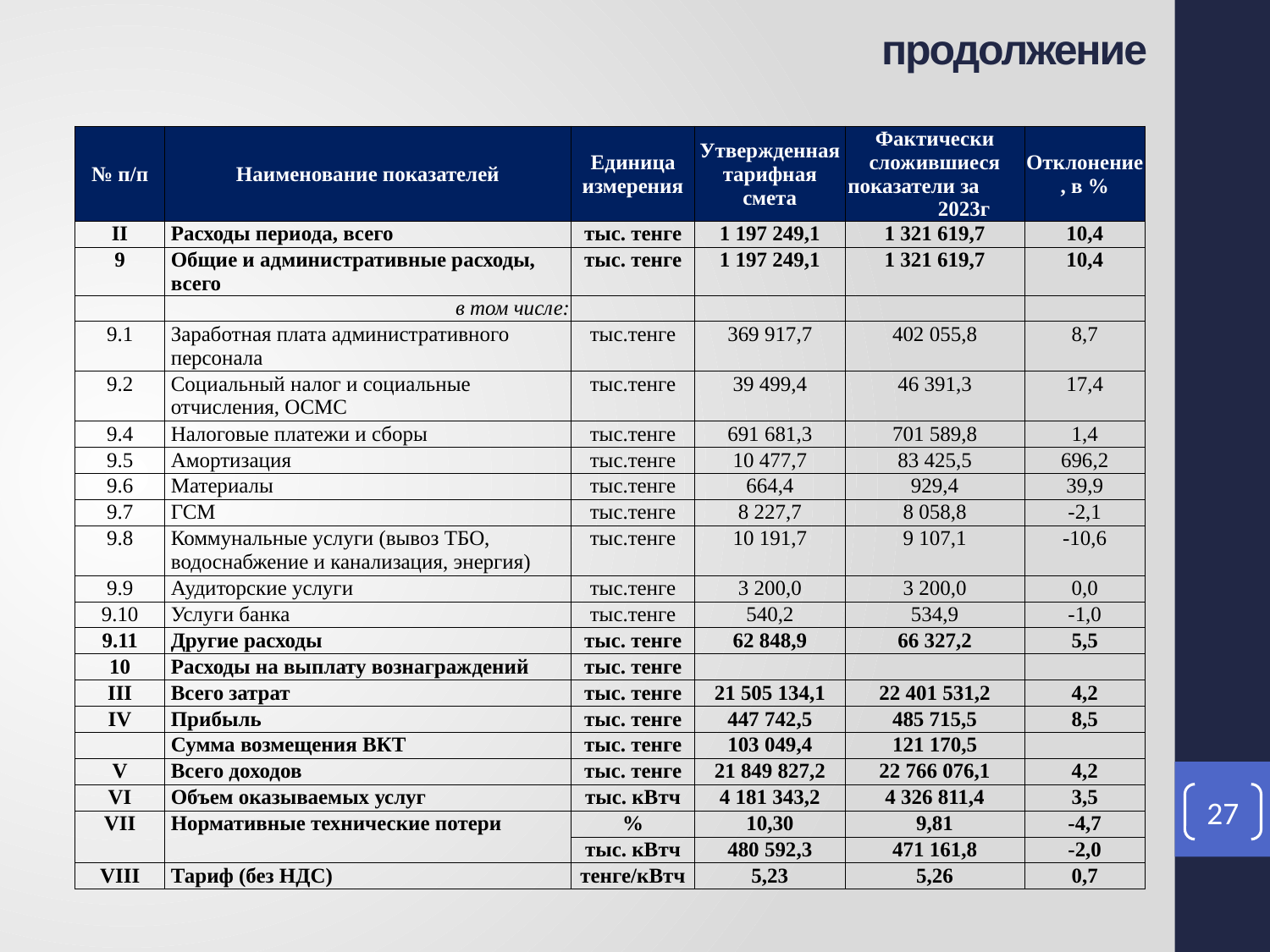

продолжение
| № п/п | Наименование показателей | Единица измерения | Утвержденная тарифная смета | Фактически сложившиеся показатели за 2023г | Отклонение, в % |
| --- | --- | --- | --- | --- | --- |
| II | Расходы периода, всего | тыс. тенге | 1 197 249,1 | 1 321 619,7 | 10,4 |
| 9 | Общие и административные расходы, всего | тыс. тенге | 1 197 249,1 | 1 321 619,7 | 10,4 |
|  | в том числе: |  |  |  |  |
| 9.1 | Заработная плата административного персонала | тыс.тенге | 369 917,7 | 402 055,8 | 8,7 |
| 9.2 | Социальный налог и социальные отчисления, ОСМС | тыс.тенге | 39 499,4 | 46 391,3 | 17,4 |
| 9.4 | Налоговые платежи и сборы | тыс.тенге | 691 681,3 | 701 589,8 | 1,4 |
| 9.5 | Амортизация | тыс.тенге | 10 477,7 | 83 425,5 | 696,2 |
| 9.6 | Материалы | тыс.тенге | 664,4 | 929,4 | 39,9 |
| 9.7 | ГСМ | тыс.тенге | 8 227,7 | 8 058,8 | -2,1 |
| 9.8 | Коммунальные услуги (вывоз ТБО, водоснабжение и канализация, энергия) | тыс.тенге | 10 191,7 | 9 107,1 | -10,6 |
| 9.9 | Аудиторские услуги | тыс.тенге | 3 200,0 | 3 200,0 | 0,0 |
| 9.10 | Услуги банка | тыс.тенге | 540,2 | 534,9 | -1,0 |
| 9.11 | Другие расходы | тыс. тенге | 62 848,9 | 66 327,2 | 5,5 |
| 10 | Расходы на выплату вознаграждений | тыс. тенге |  |  |  |
| III | Всего затрат | тыс. тенге | 21 505 134,1 | 22 401 531,2 | 4,2 |
| IV | Прибыль | тыс. тенге | 447 742,5 | 485 715,5 | 8,5 |
|  | Сумма возмещения ВКТ | тыс. тенге | 103 049,4 | 121 170,5 |  |
| V | Всего доходов | тыс. тенге | 21 849 827,2 | 22 766 076,1 | 4,2 |
| VI | Объем оказываемых услуг | тыс. кВтч | 4 181 343,2 | 4 326 811,4 | 3,5 |
| VII | Нормативные технические потери | % | 10,30 | 9,81 | -4,7 |
|  |  | тыс. кВтч | 480 592,3 | 471 161,8 | -2,0 |
| VIII | Тариф (без НДС) | тенге/кВтч | 5,23 | 5,26 | 0,7 |
27